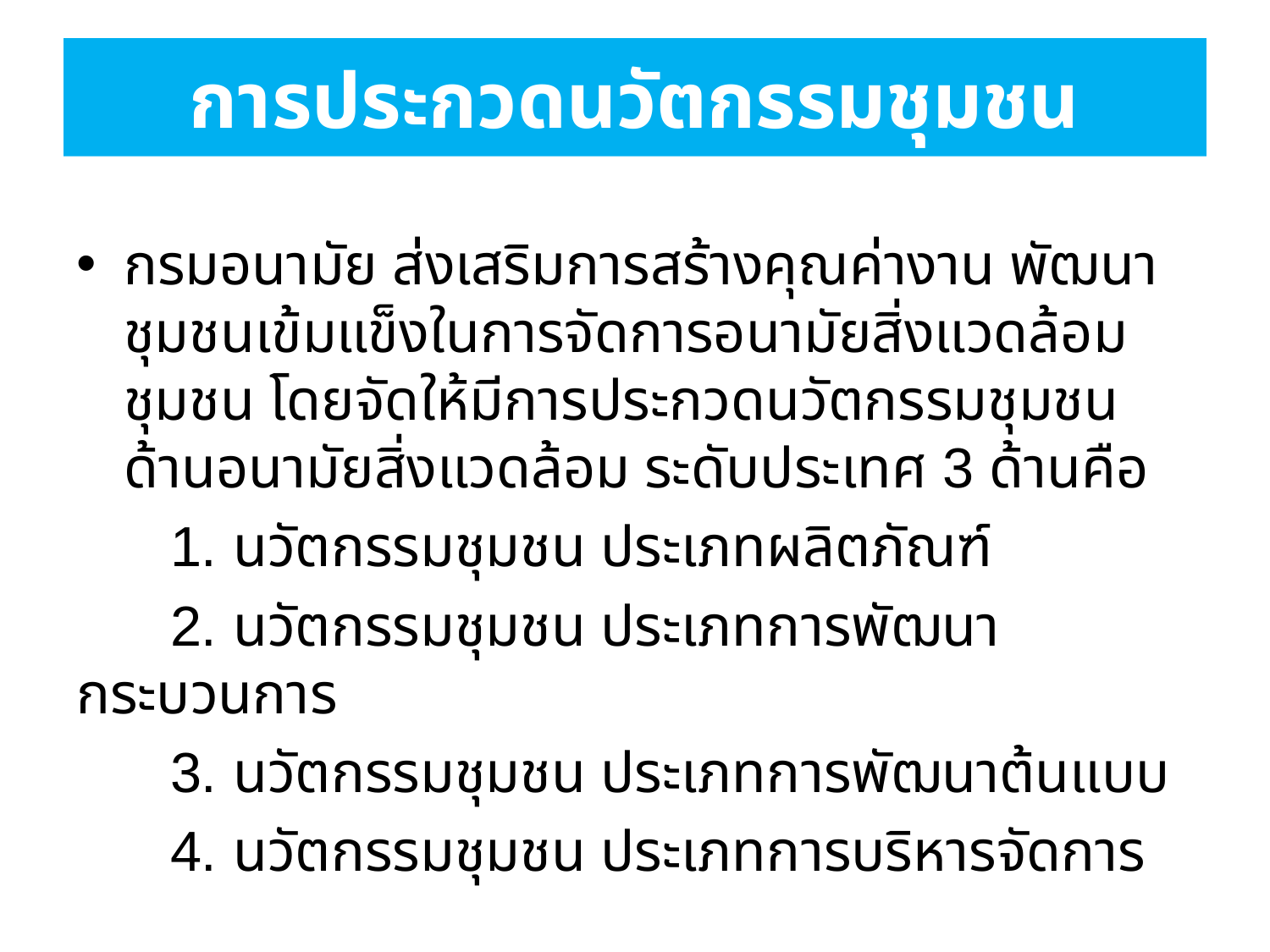

# การประกวดนวัตกรรมชุมชน
กรมอนามัย ส่งเสริมการสร้างคุณค่างาน พัฒนาชุมชนเข้มแข็งในการจัดการอนามัยสิ่งแวดล้อมชุมชน โดยจัดให้มีการประกวดนวัตกรรมชุมชนด้านอนามัยสิ่งแวดล้อม ระดับประเทศ 3 ด้านคือ
      1. นวัตกรรมชุมชน ประเภทผลิตภัณฑ์
      2. นวัตกรรมชุมชน ประเภทการพัฒนากระบวนการ
      3. นวัตกรรมชุมชน ประเภทการพัฒนาต้นแบบ
      4. นวัตกรรมชุมชน ประเภทการบริหารจัดการ